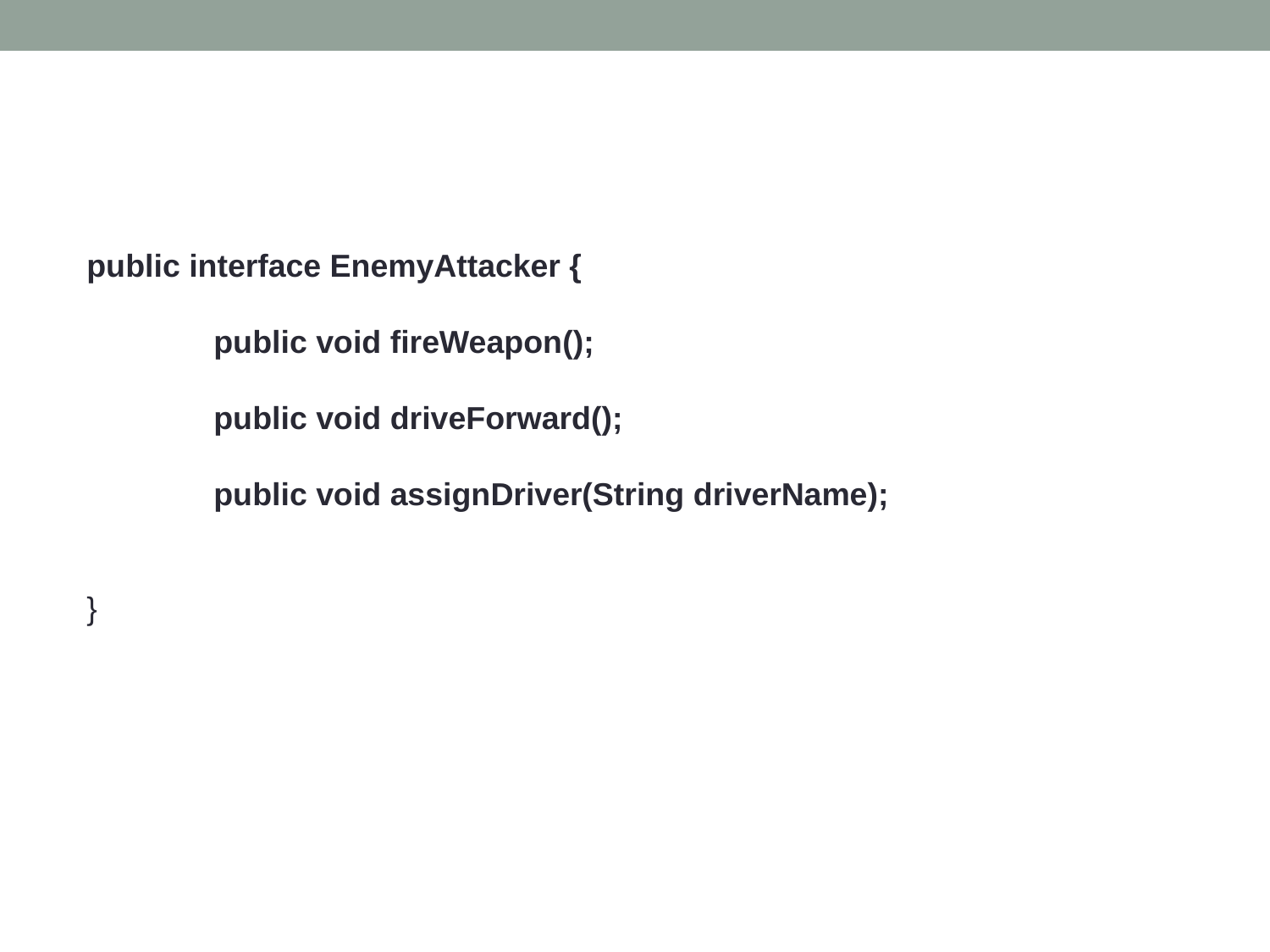

public interface EnemyAttacker {

	public void fireWeapon();

	public void driveForward();

	public void assignDriver(String driverName);

}